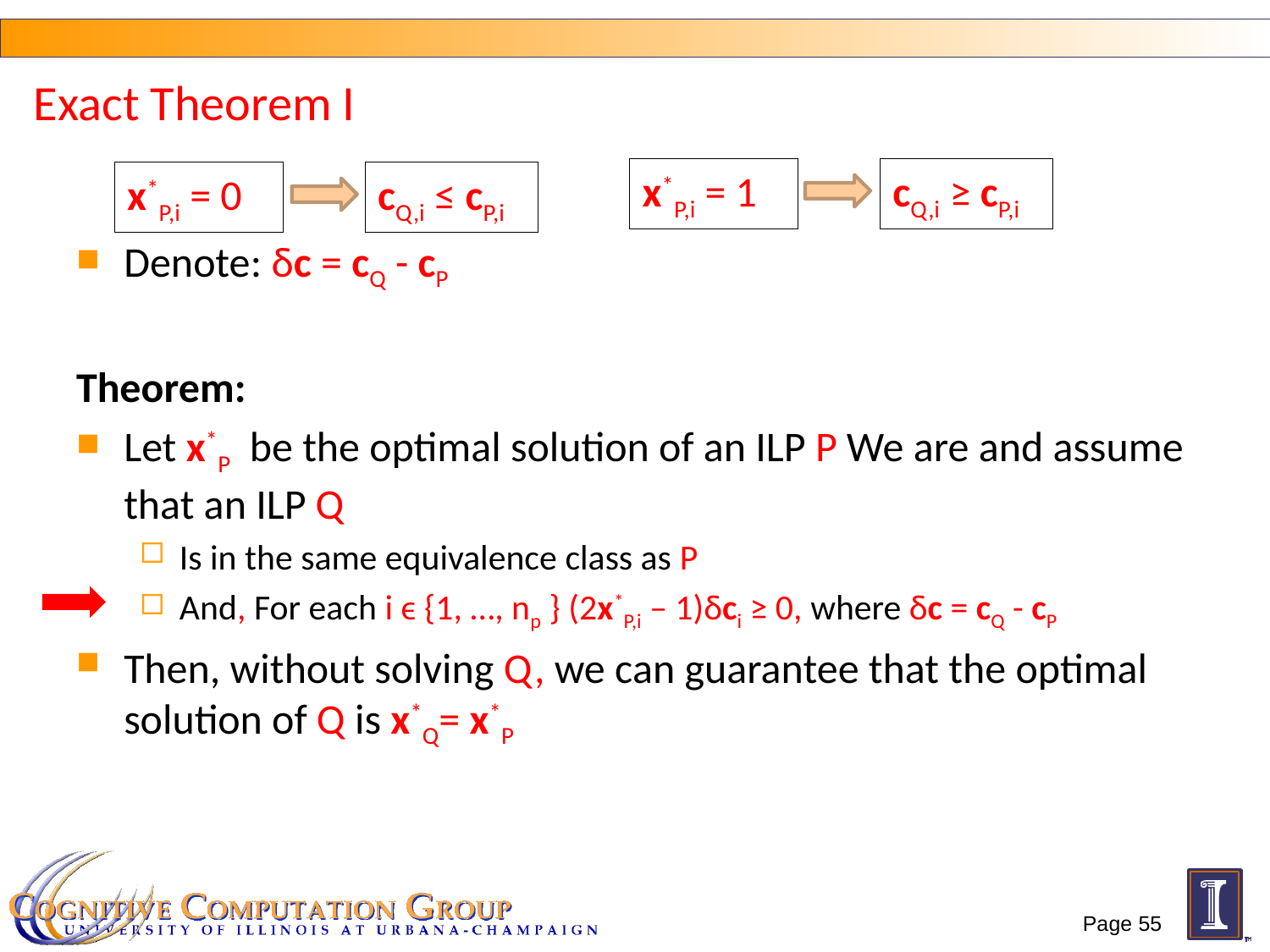

# Exact Theorem I
x*P,i = 1
cQ,i ≥ cP,i
x*P,i = 0
cQ,i ≤ cP,i

Denote: δc = cQ - cP

Theorem:
Let x*P  be the optimal solution of an ILP P We are and assume that an ILP Q
Is in the same equivalence class as P
And, For each i ϵ {1, …, np } (2x*P,i – 1)δci ≥ 0, where δc = cQ - cP
Then, without solving Q, we can guarantee that the optimal solution of Q is x*Q= x*P

Page 55